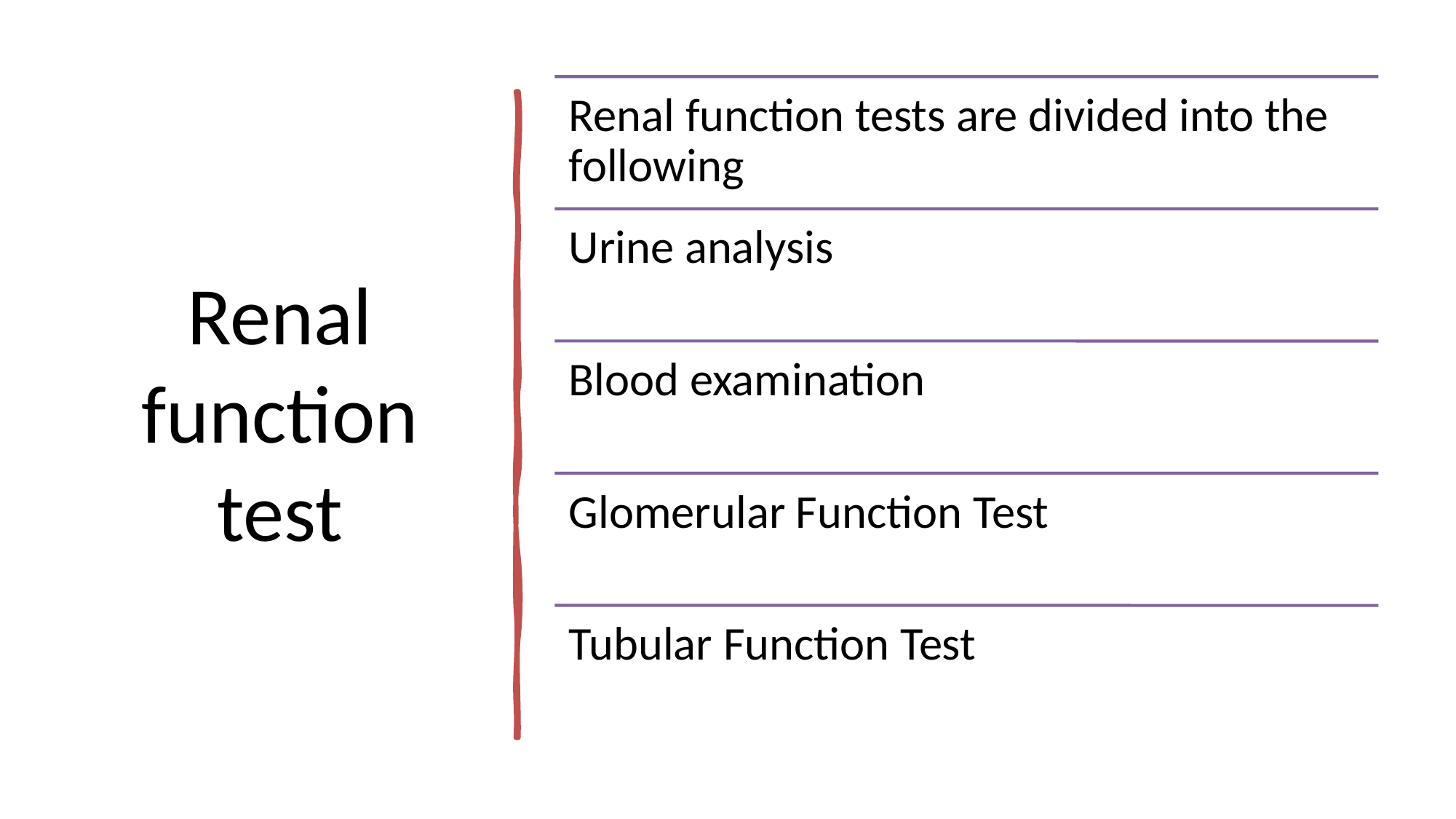

Renal function tests are divided into the  following
Urine analysis
Blood examination
Glomerular Function Test
Tubular Function Test
# Renal function test